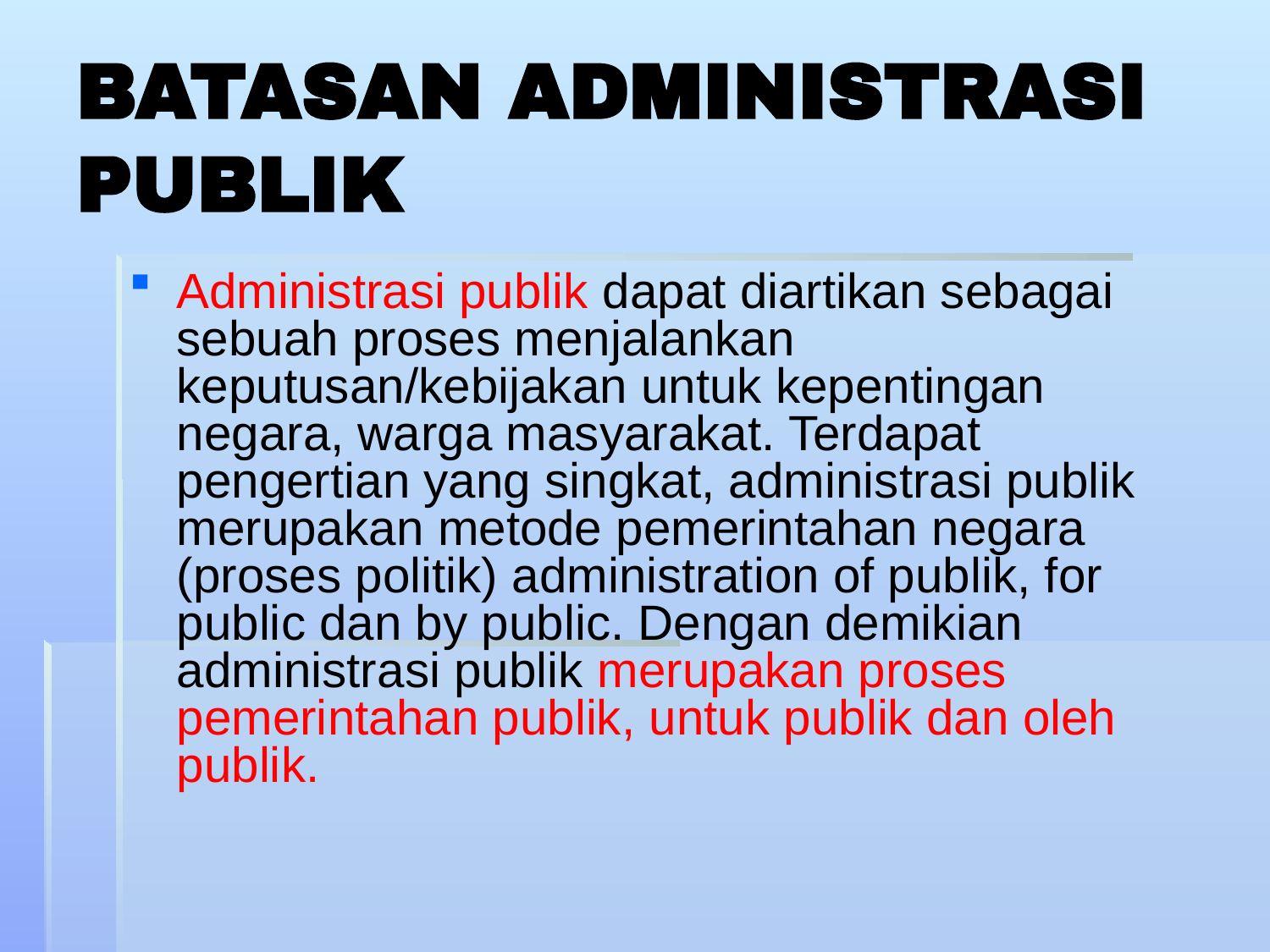

# BATASAN ADMINISTRASI PUBLIK
Administrasi publik dapat diartikan sebagai sebuah proses menjalankan keputusan/kebijakan untuk kepentingan negara, warga masyarakat. Terdapat pengertian yang singkat, administrasi publik merupakan metode pemerintahan negara (proses politik) administration of publik, for public dan by public. Dengan demikian administrasi publik merupakan proses pemerintahan publik, untuk publik dan oleh publik.